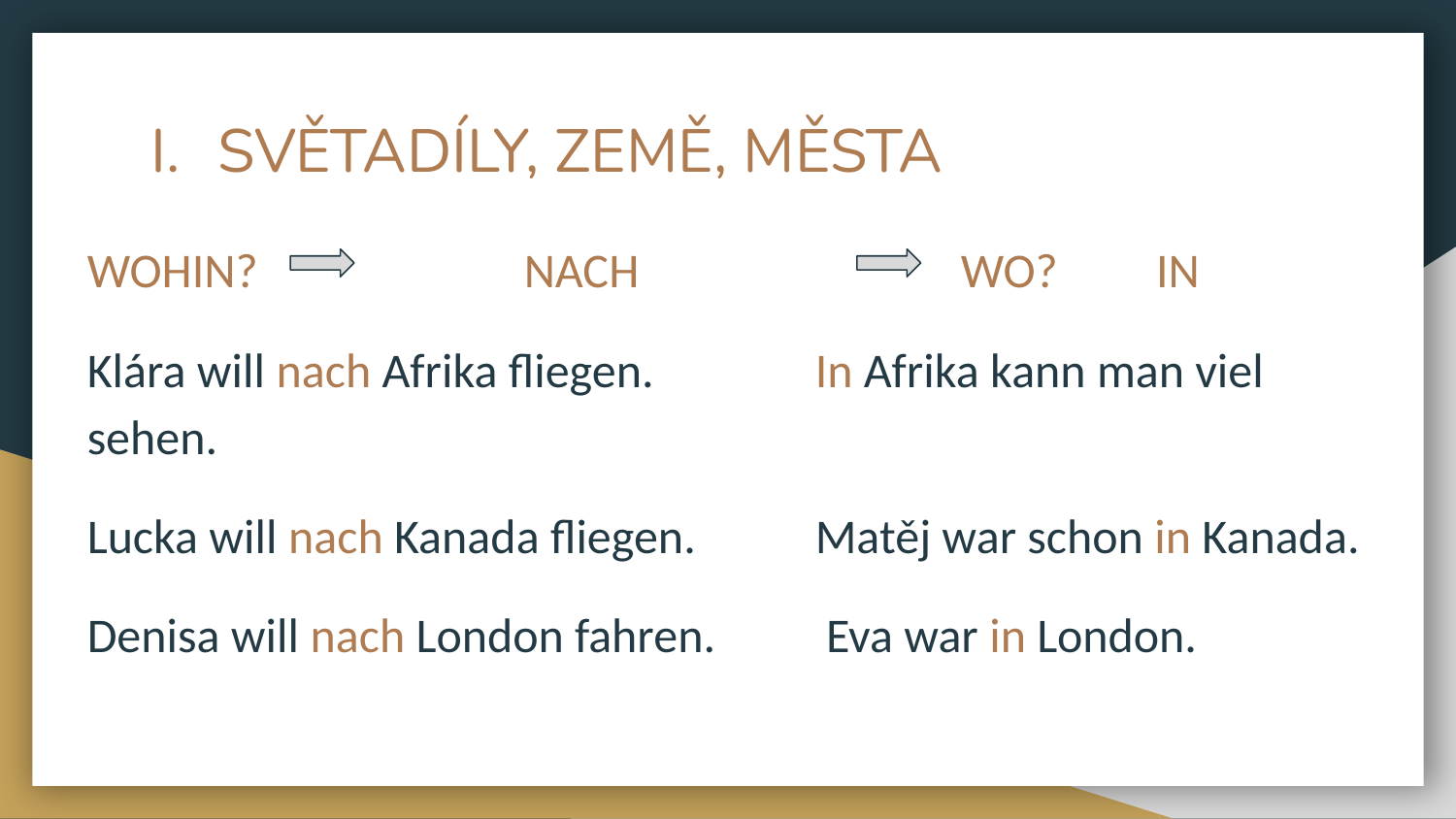

# SVĚTADÍLY, ZEMĚ, MĚSTA
WOHIN? 		NACH		       	WO?         IN
Klára will nach Afrika fliegen.		In Afrika kann man viel sehen.
Lucka will nach Kanada fliegen.	Matěj war schon in Kanada.
Denisa will nach London fahren.	 Eva war in London.